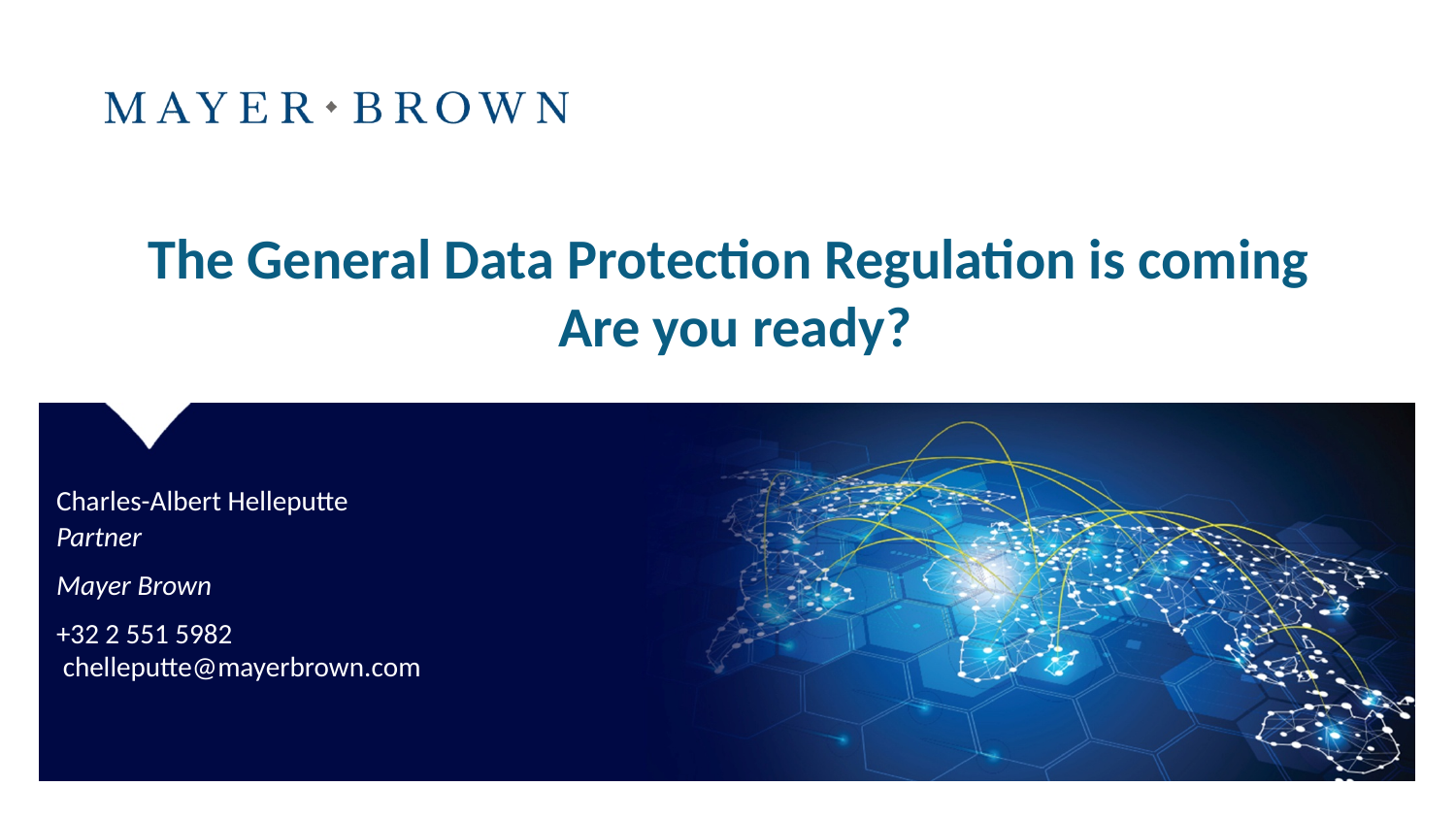

#

The General Data Protection Regulation is coming
Are you ready?

Charles-Albert Helleputte
Partner
Mayer Brown
+32 2 551 5982
 chelleputte@mayerbrown.com